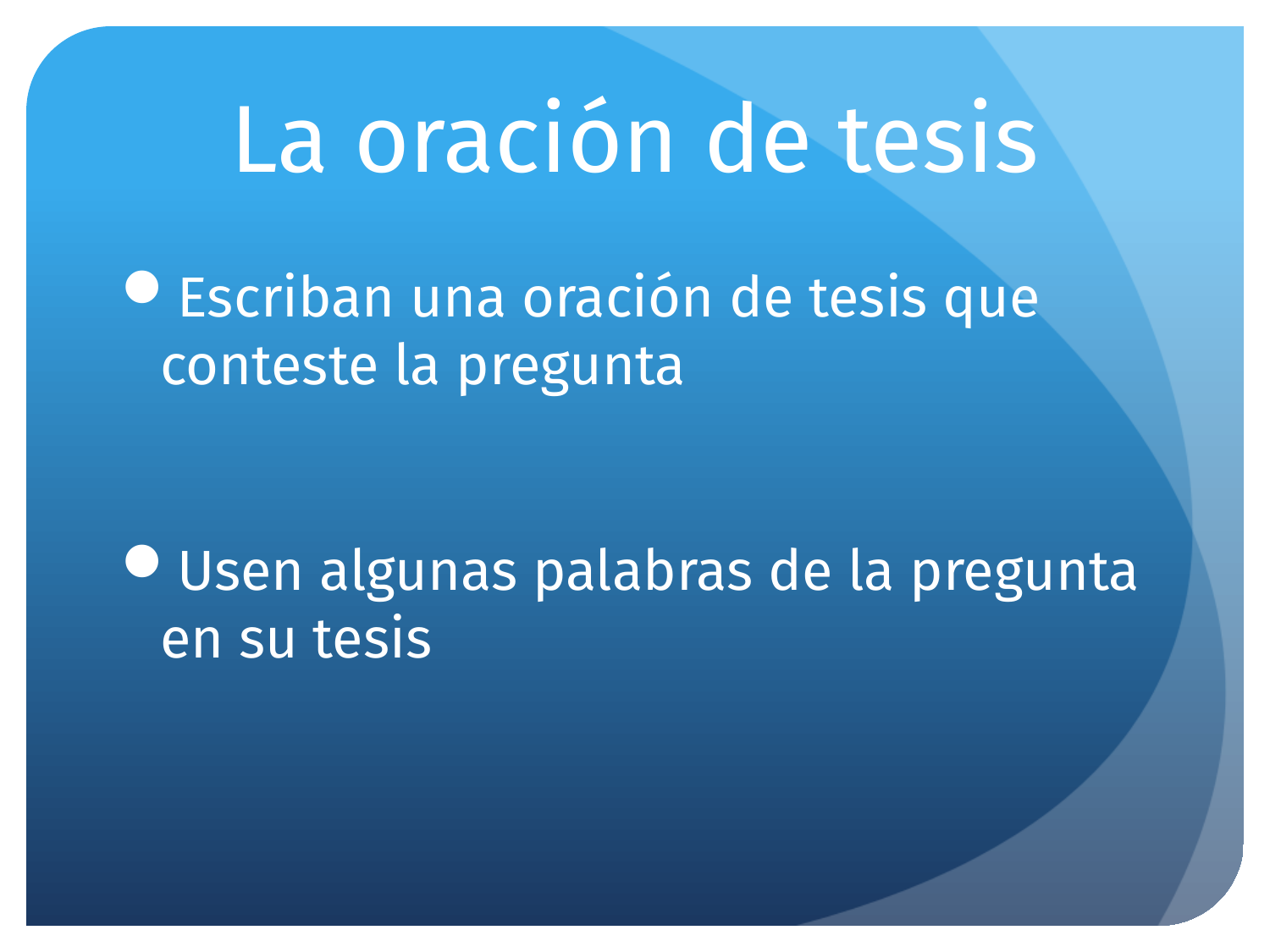

# La oración de tesis
Escriban una oración de tesis que conteste la pregunta

Usen algunas palabras de la pregunta en su tesis